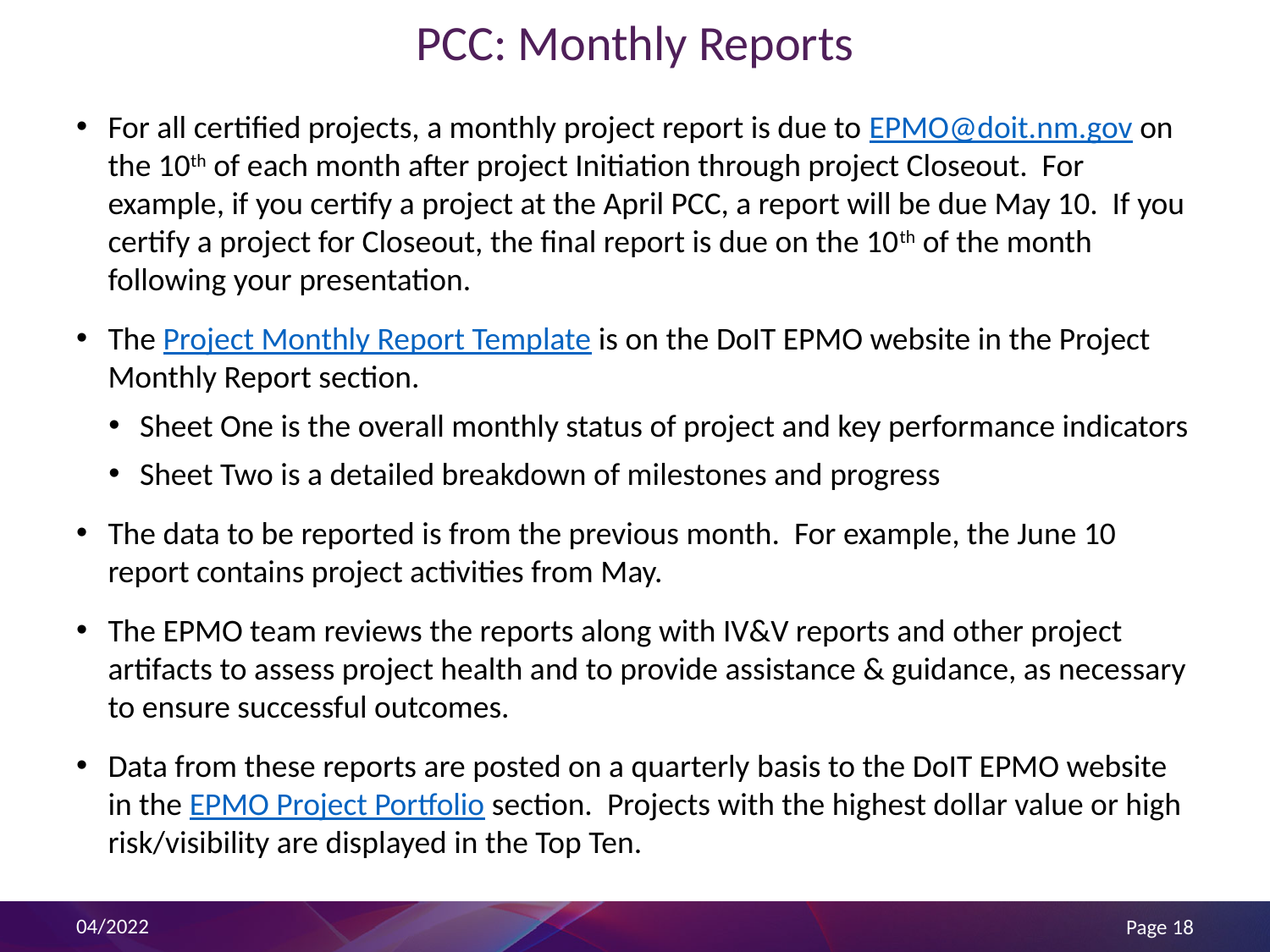

# PCC: Monthly Reports
For all certified projects, a monthly project report is due to EPMO@doit.nm.gov on the 10th of each month after project Initiation through project Closeout.  For example, if you certify a project at the April PCC, a report will be due May 10.  If you certify a project for Closeout, the final report is due on the 10th of the month following your presentation.
The Project Monthly Report Template is on the DoIT EPMO website in the Project Monthly Report section.
Sheet One is the overall monthly status of project and key performance indicators
Sheet Two is a detailed breakdown of milestones and progress
The data to be reported is from the previous month.  For example, the June 10 report contains project activities from May.
The EPMO team reviews the reports along with IV&V reports and other project artifacts to assess project health and to provide assistance & guidance, as necessary to ensure successful outcomes.
Data from these reports are posted on a quarterly basis to the DoIT EPMO website in the EPMO Project Portfolio section.  Projects with the highest dollar value or high risk/visibility are displayed in the Top Ten.

04/2022
Page 18